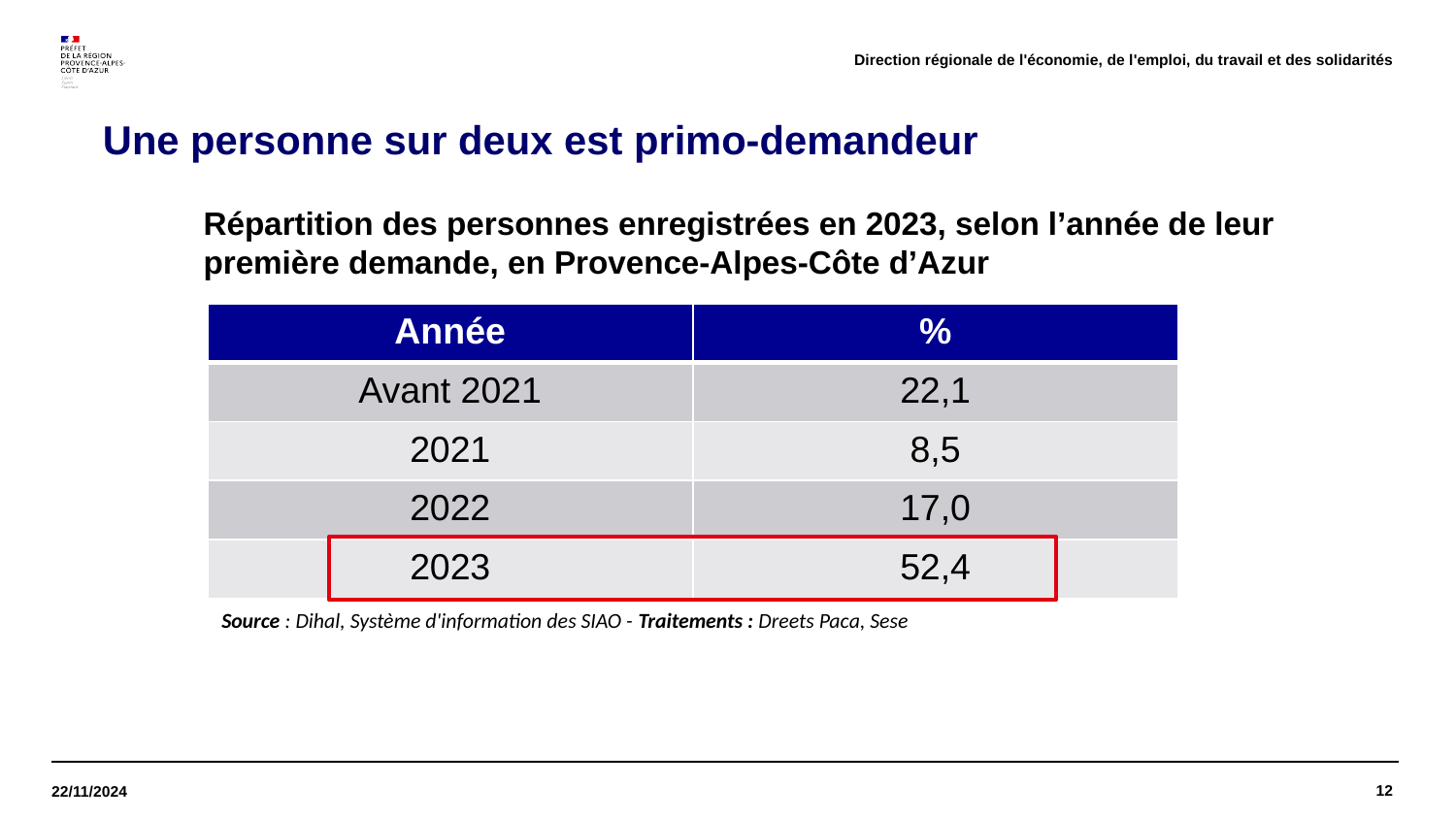

Direction régionale de l'économie, de l'emploi, du travail et des solidarités
# Une personne sur deux est primo-demandeur
Répartition des personnes enregistrées en 2023, selon l’année de leur première demande, en Provence-Alpes-Côte d’Azur
| Année | % |
| --- | --- |
| Avant 2021 | 22,1 |
| 2021 | 8,5 |
| 2022 | 17,0 |
| 2023 | 52,4 |

Source : Dihal, Système d'information des SIAO - Traitements : Dreets Paca, Sese
12
22/11/2024